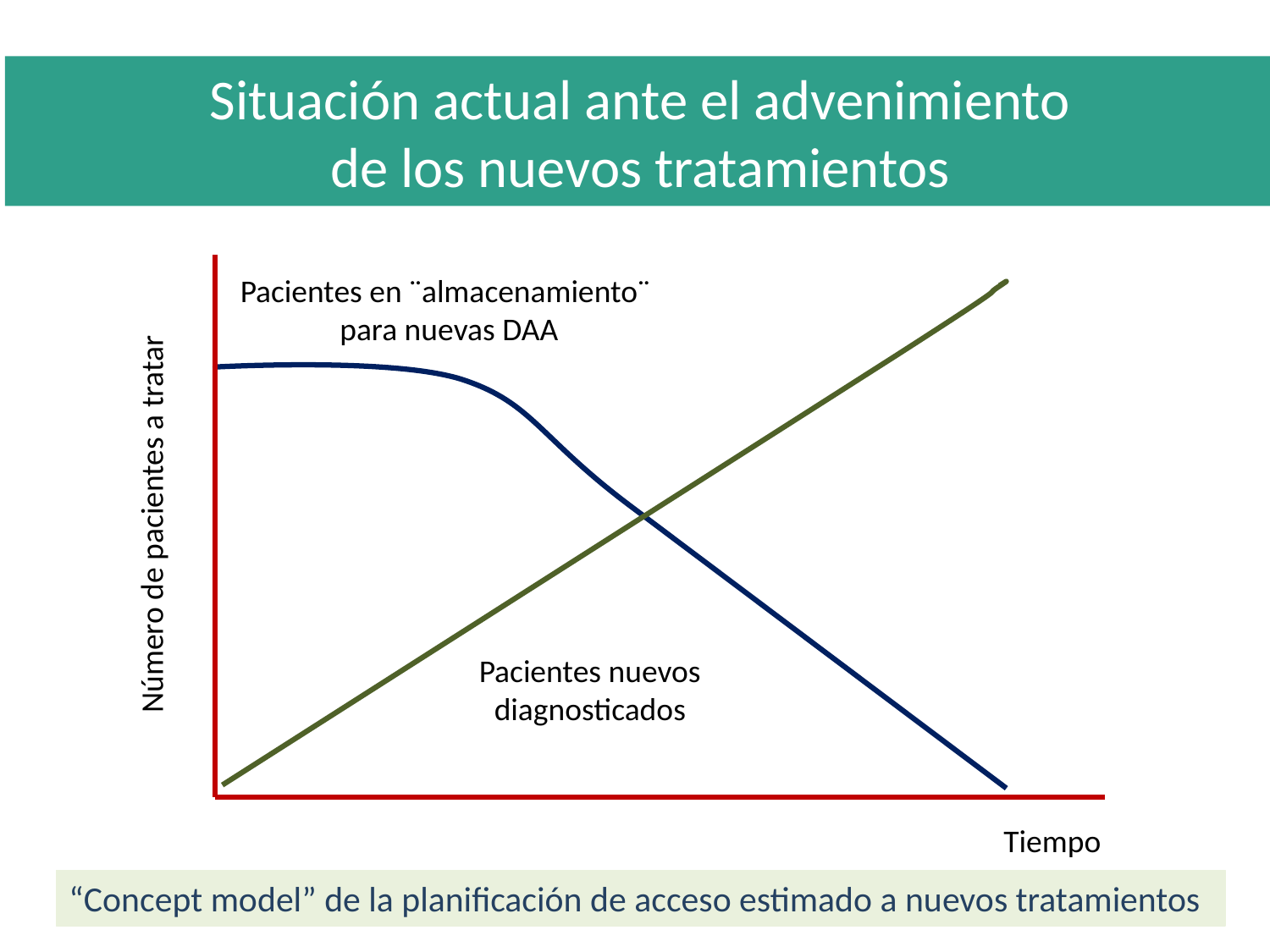

Situación actual ante el advenimiento
de los nuevos tratamientos
Pacientes en ¨almacenamiento¨
para nuevas DAA

Número de pacientes a tratar
Pacientes nuevos
diagnosticados
Tiempo
“Concept model” de la planificación de acceso estimado a nuevos tratamientos